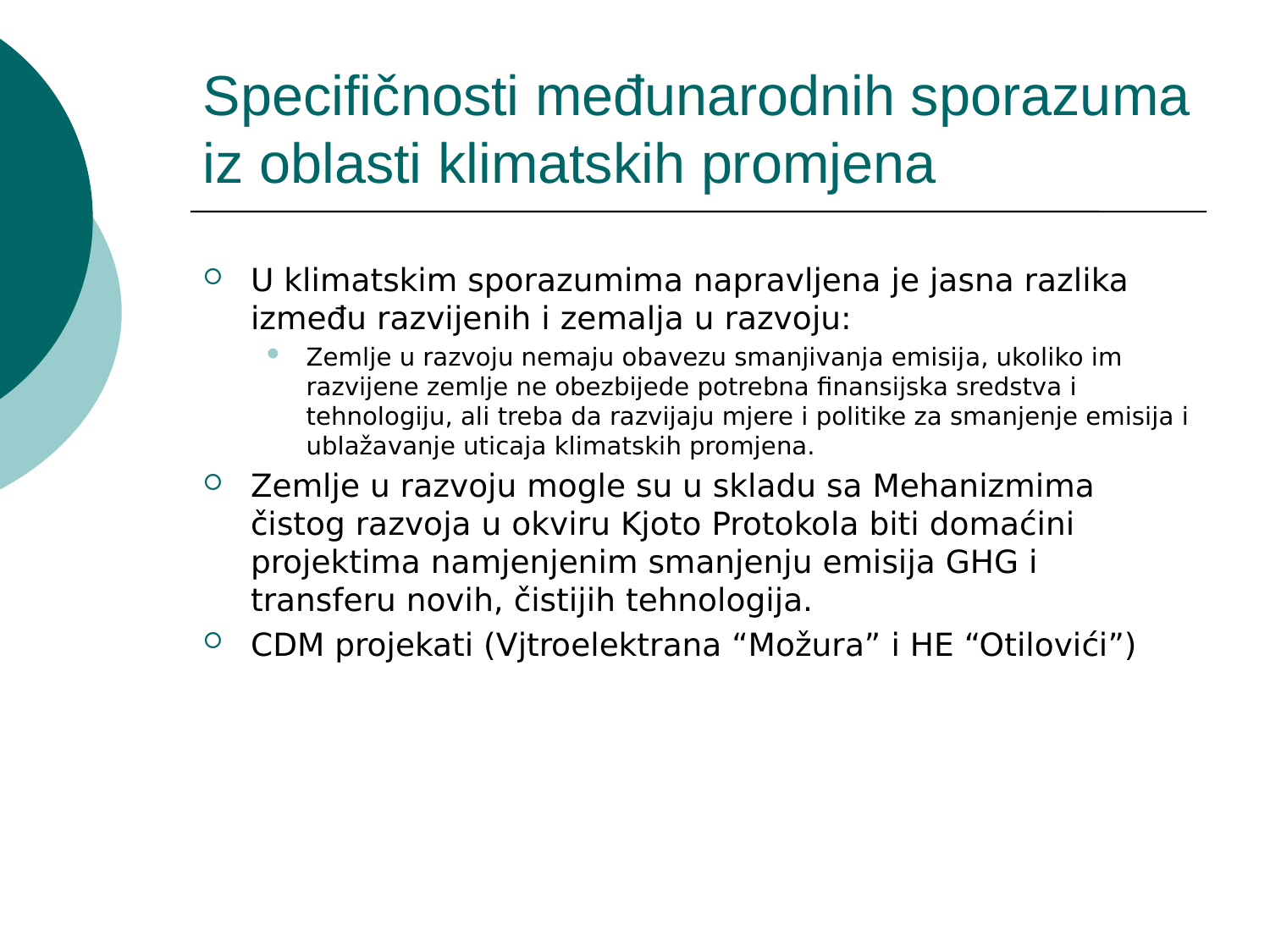

# Specifičnosti međunarodnih sporazuma iz oblasti klimatskih promjena
U klimatskim sporazumima napravljena je jasna razlika između razvijenih i zemalja u razvoju:
Zemlje u razvoju nemaju obavezu smanjivanja emisija, ukoliko im razvijene zemlje ne obezbijede potrebna finansijska sredstva i tehnologiju, ali treba da razvijaju mjere i politike za smanjenje emisija i ublažavanje uticaja klimatskih promjena.
Zemlje u razvoju mogle su u skladu sa Mehanizmima čistog razvoja u okviru Kjoto Protokola biti domaćini projektima namjenjenim smanjenju emisija GHG i transferu novih, čistijih tehnologija.
CDM projekati (Vjtroelektrana “Možura” i HE “Otilovići”)